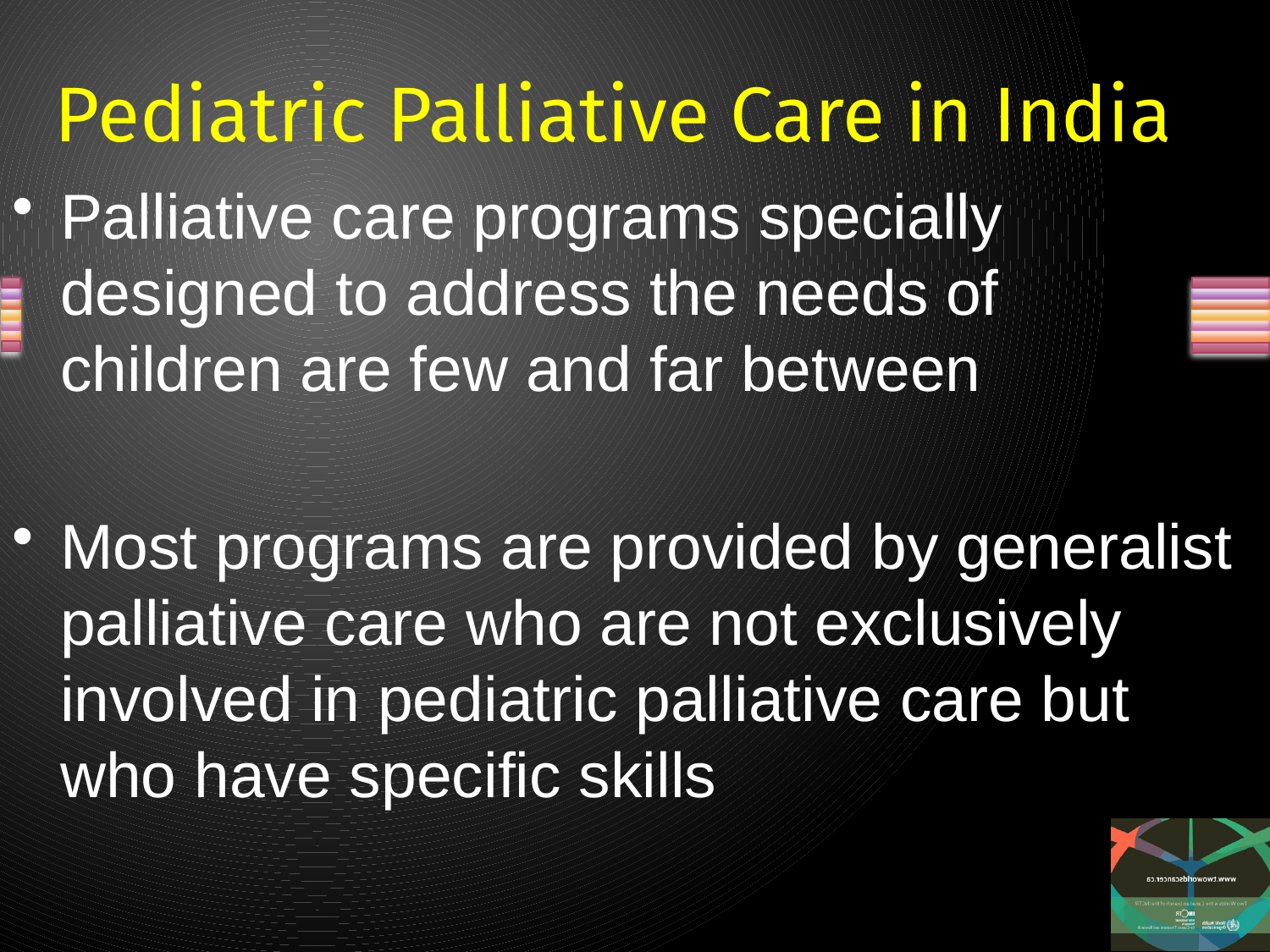

# Pediatric Palliative Care in India
Palliative care programs specially designed to address the needs of children are few and far between

Most programs are provided by generalist palliative care who are not exclusively involved in pediatric palliative care but who have specific skills